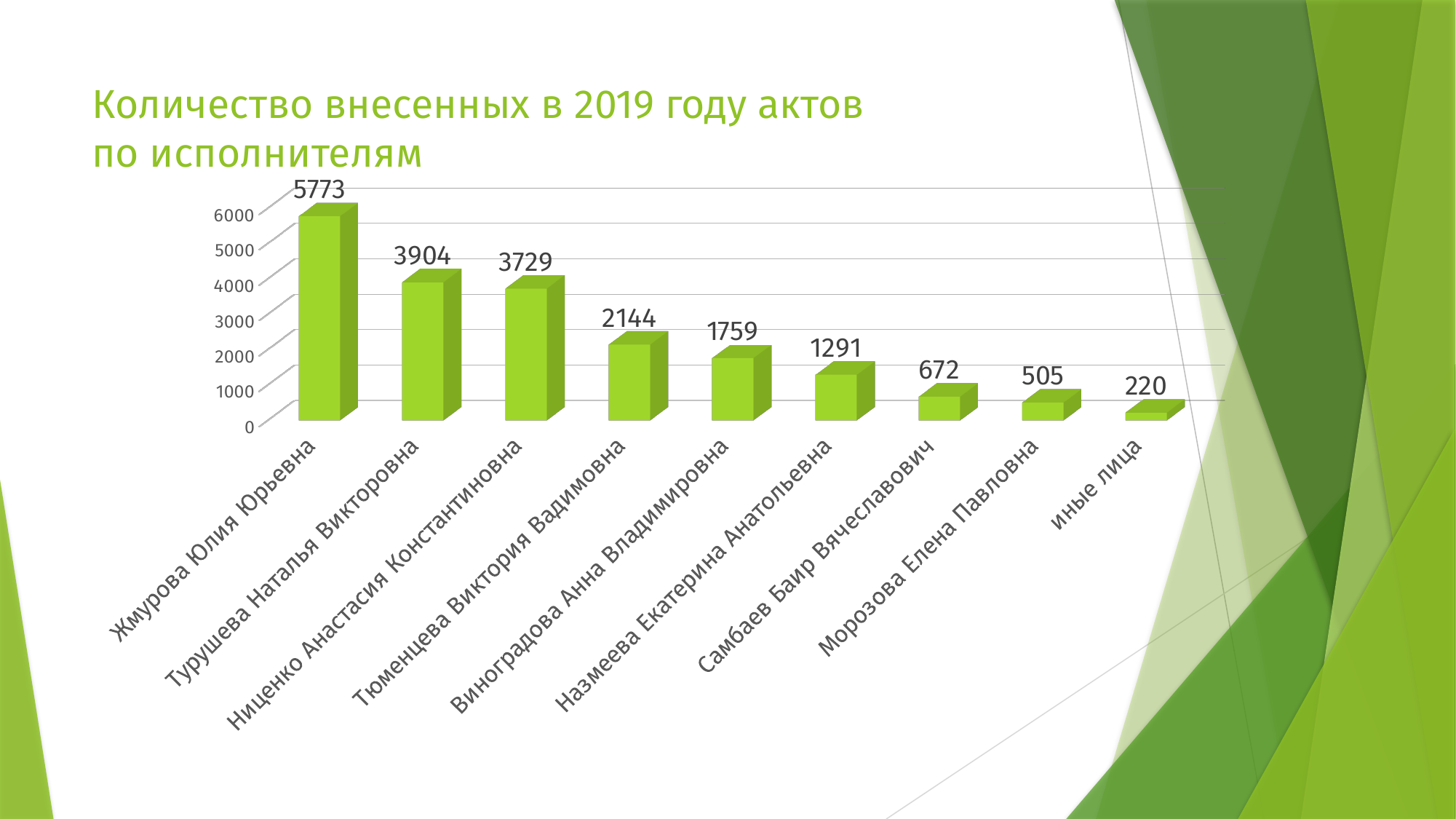

# Количество внесенных в 2019 году актов по исполнителям

[unsupported chart]